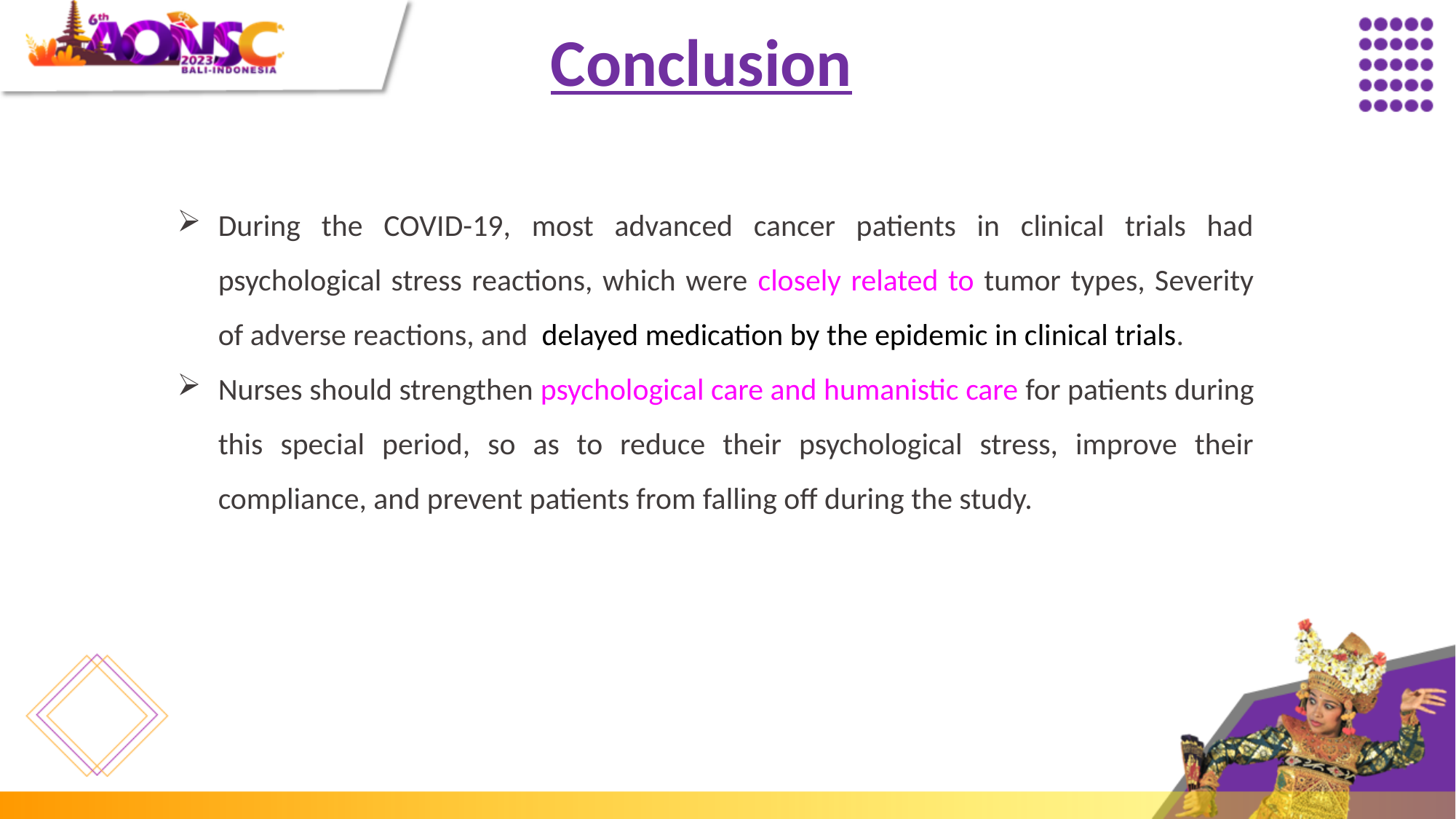

Conclusion
During the COVID-19, most advanced cancer patients in clinical trials had psychological stress reactions, which were closely related to tumor types, Severity of adverse reactions, and  delayed medication by the epidemic in clinical trials.
Nurses should strengthen psychological care and humanistic care for patients during this special period, so as to reduce their psychological stress, improve their compliance, and prevent patients from falling off during the study.